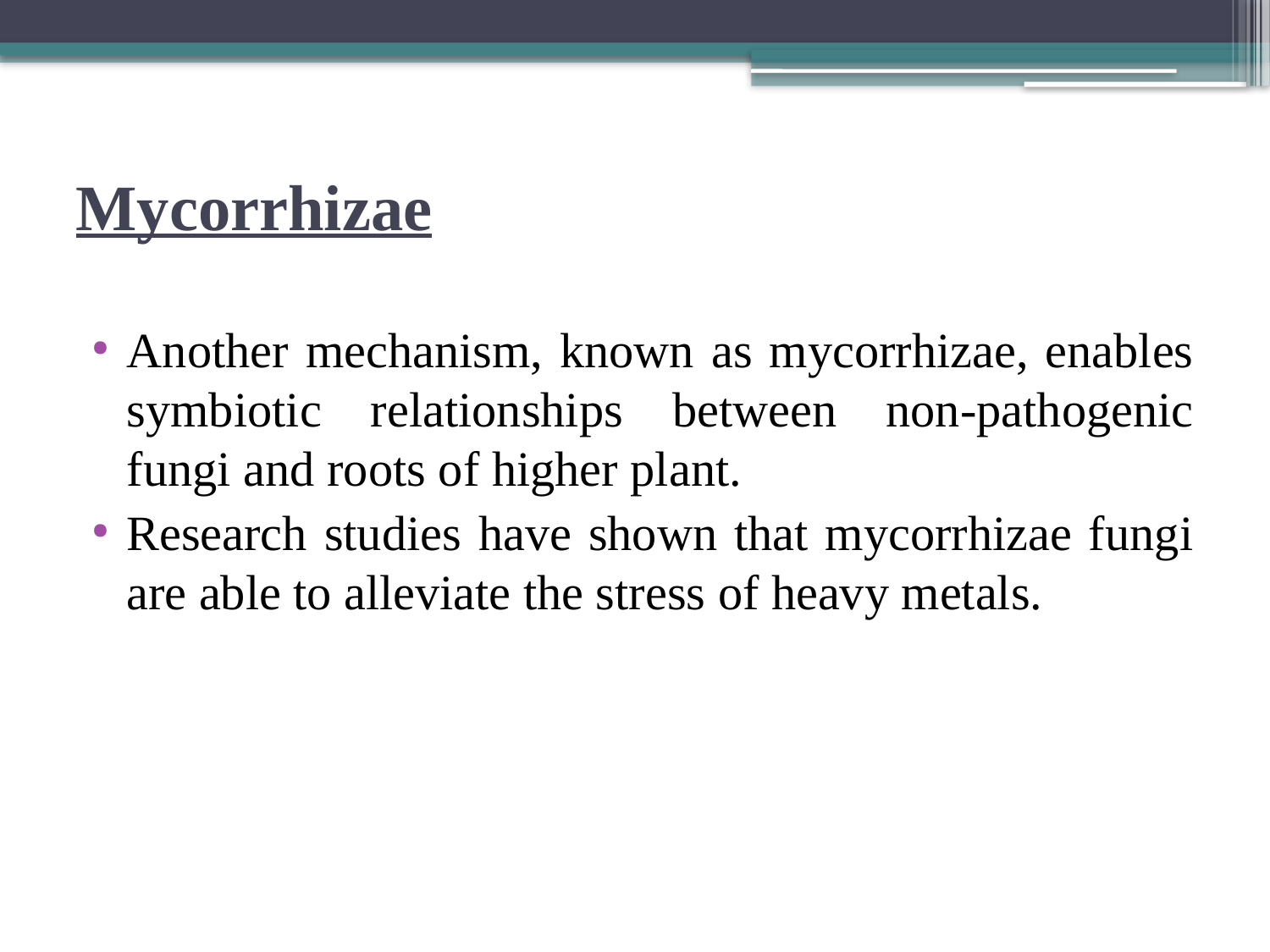

# Mycorrhizae
Another mechanism, known as mycorrhizae, enables symbiotic relationships between non-pathogenic fungi and roots of higher plant.
Research studies have shown that mycorrhizae fungi are able to alleviate the stress of heavy metals.